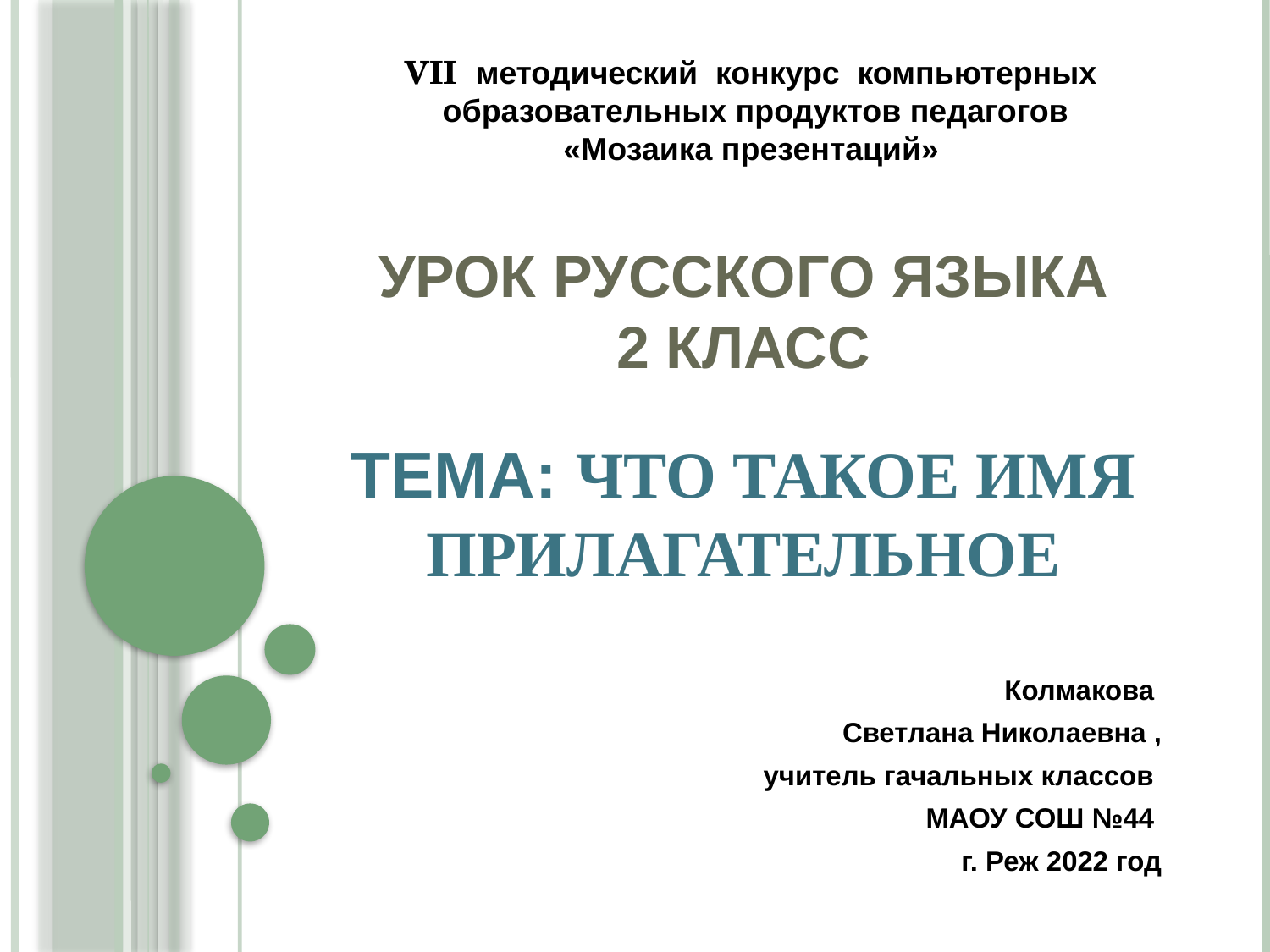

VII  методический  конкурс  компьютерных
 образовательных продуктов педагогов
 «Мозаика презентаций»
# Урок русского языка 2 класс Тема: Что такое имя прилагательное
Колмакова
Светлана Николаевна ,
учитель гачальных классов
МАОУ СОШ №44
г. Реж 2022 год